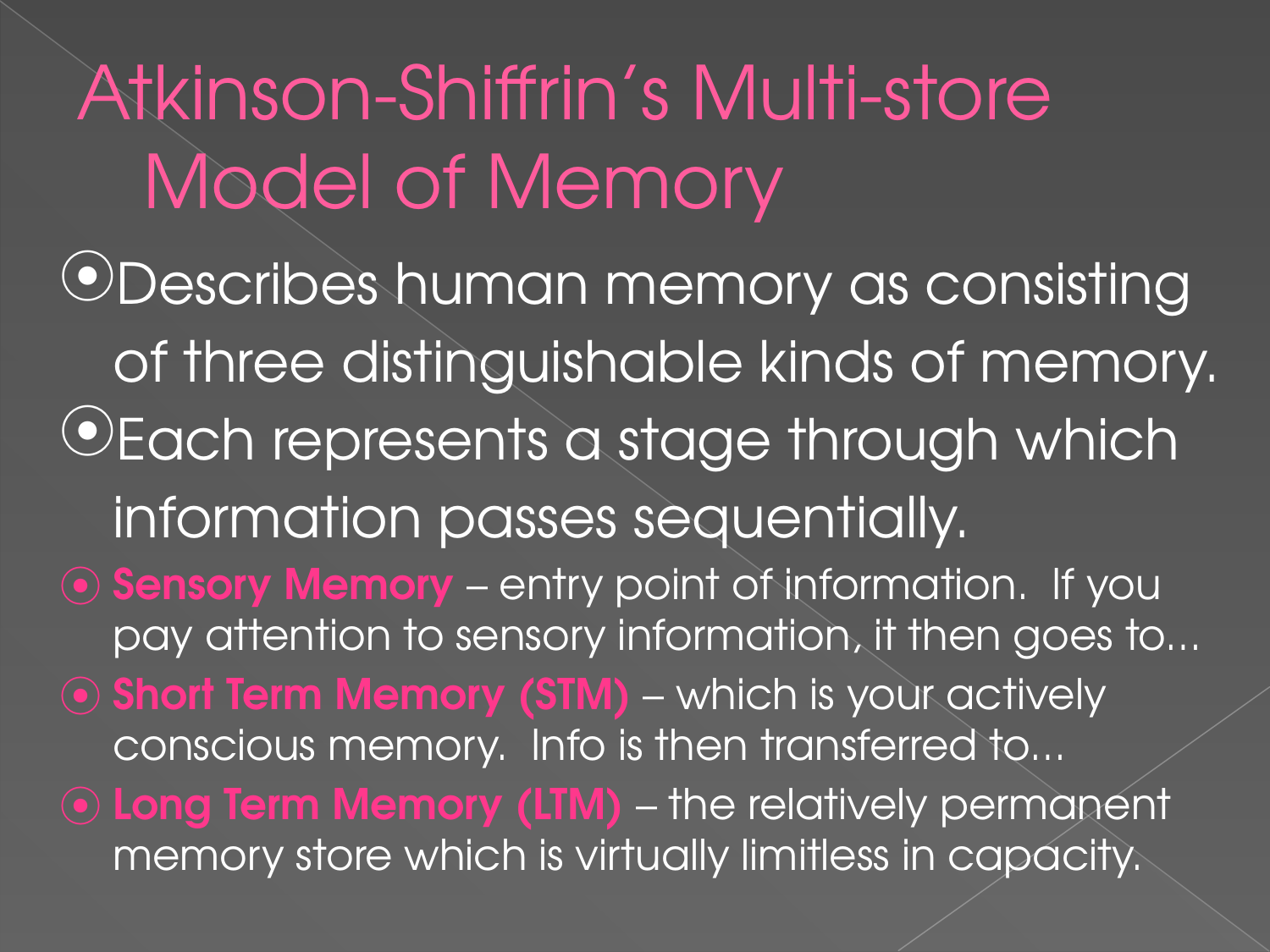

# Atkinson-Shiffrin’s Multi-store Model of Memory
Describes human memory as consisting of three distinguishable kinds of memory.
Each represents a stage through which information passes sequentially.
Sensory Memory – entry point of information.  If you pay attention to sensory information, it then goes to…
Short Term Memory (STM) – which is your actively conscious memory.  Info is then transferred to…
Long Term Memory (LTM) – the relatively permanent memory store which is virtually limitless in capacity.